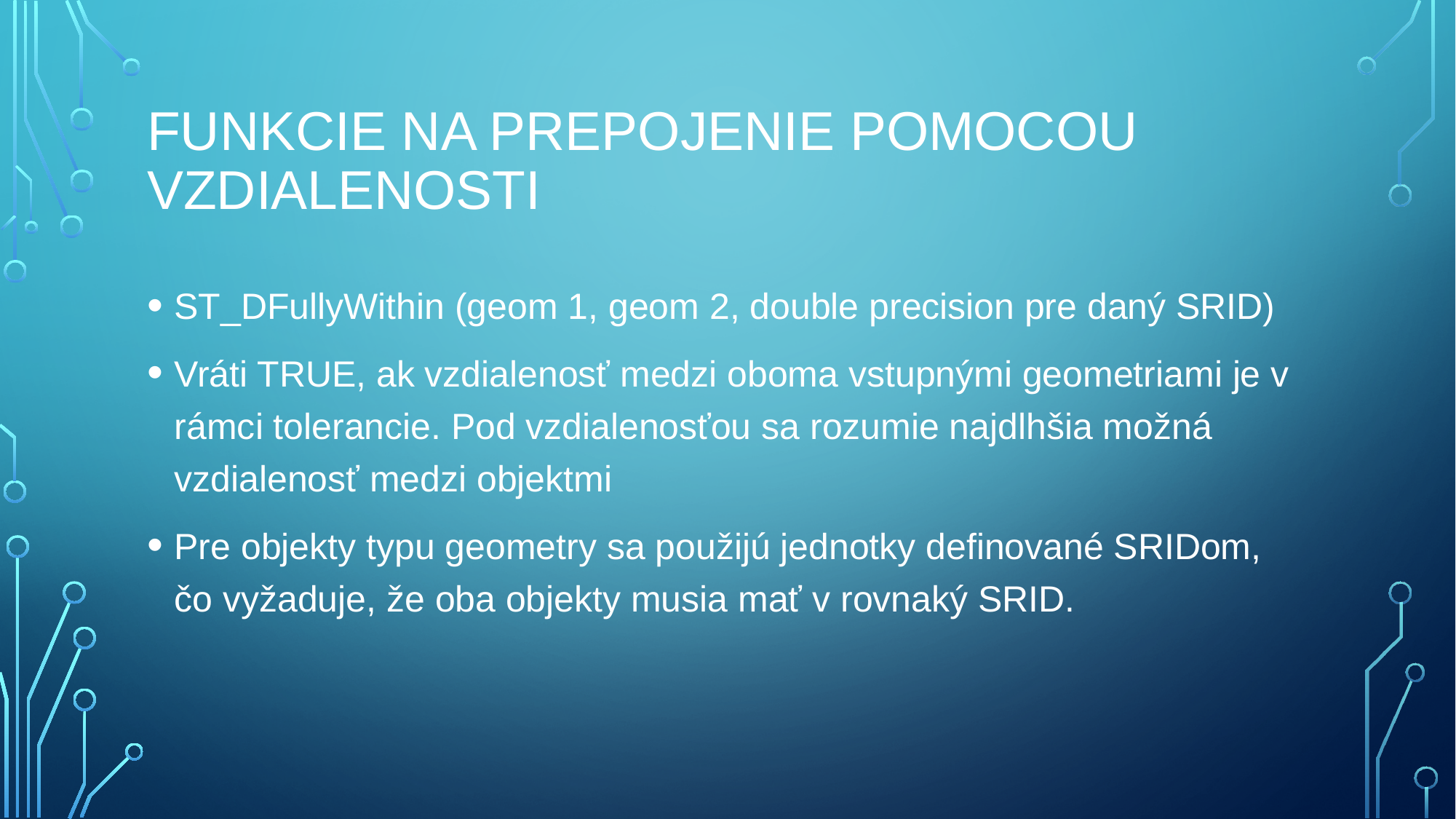

# Funkcie na prepojenie pomocou vzdialenosti
ST_DFullyWithin (geom 1, geom 2, double precision pre daný SRID)
Vráti TRUE, ak vzdialenosť medzi oboma vstupnými geometriami je v rámci tolerancie. Pod vzdialenosťou sa rozumie najdlhšia možná vzdialenosť medzi objektmi
Pre objekty typu geometry sa použijú jednotky definované SRIDom, čo vyžaduje, že oba objekty musia mať v rovnaký SRID.